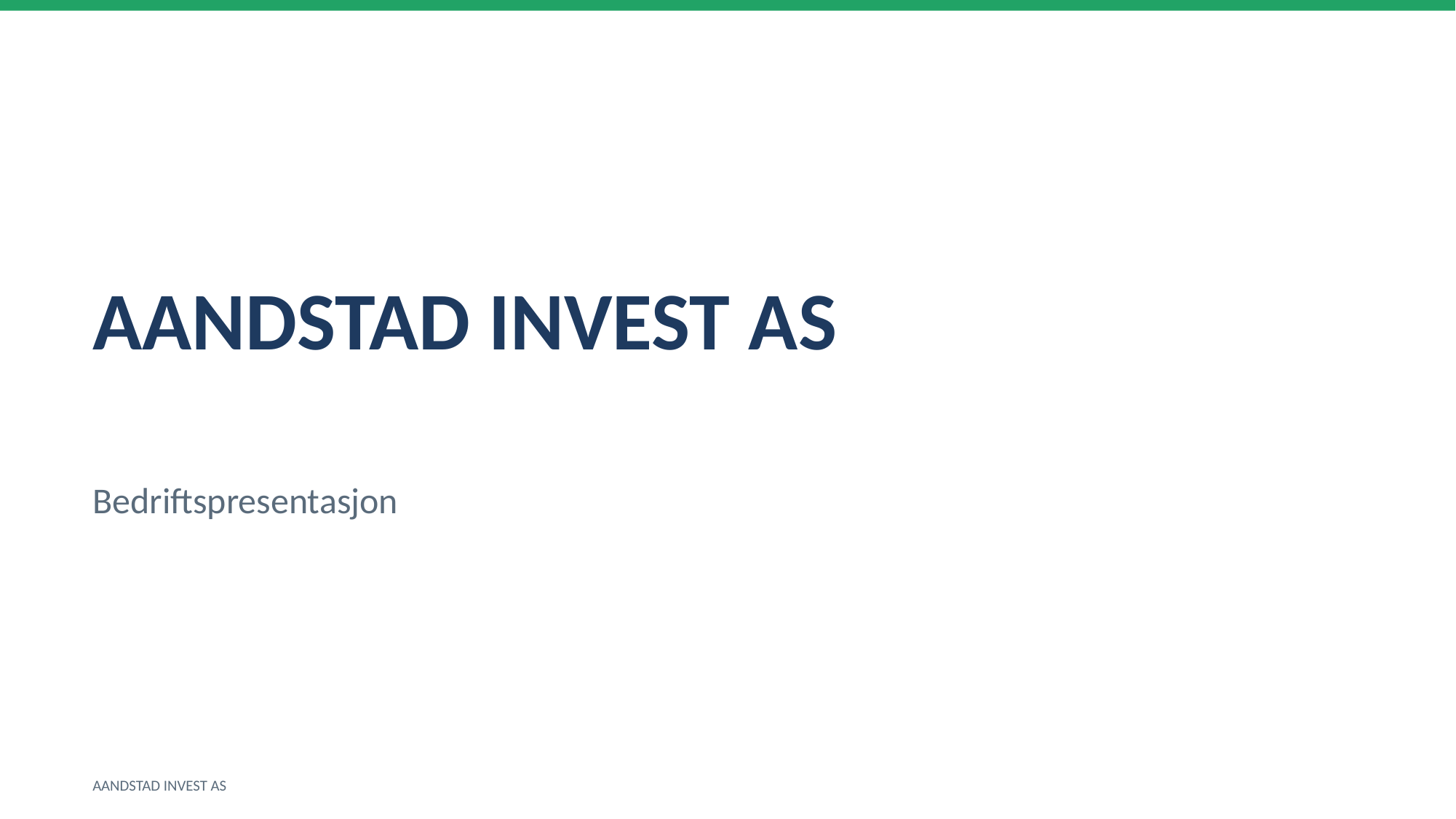

AANDSTAD INVEST AS
Bedriftspresentasjon
AANDSTAD INVEST AS